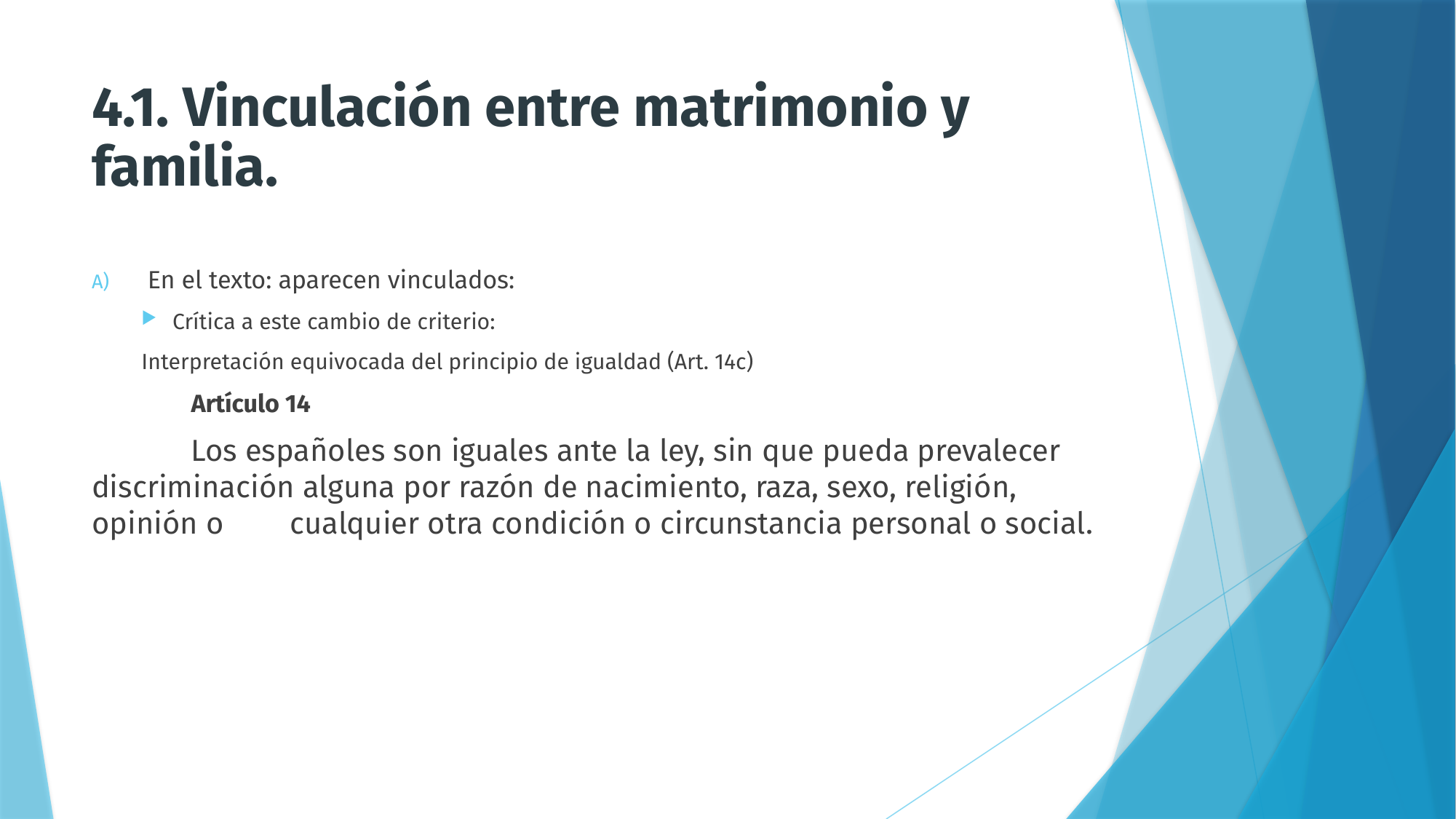

# 4.1. Vinculación entre matrimonio y familia.
En el texto: aparecen vinculados:
Crítica a este cambio de criterio:
	Interpretación equivocada del principio de igualdad (Art. 14c)
		Artículo 14
		Los españoles son iguales ante la ley, sin que pueda prevalecer 	discriminación alguna por razón de nacimiento, raza, sexo, religión, opinión o 	cualquier otra condición o circunstancia personal o social.